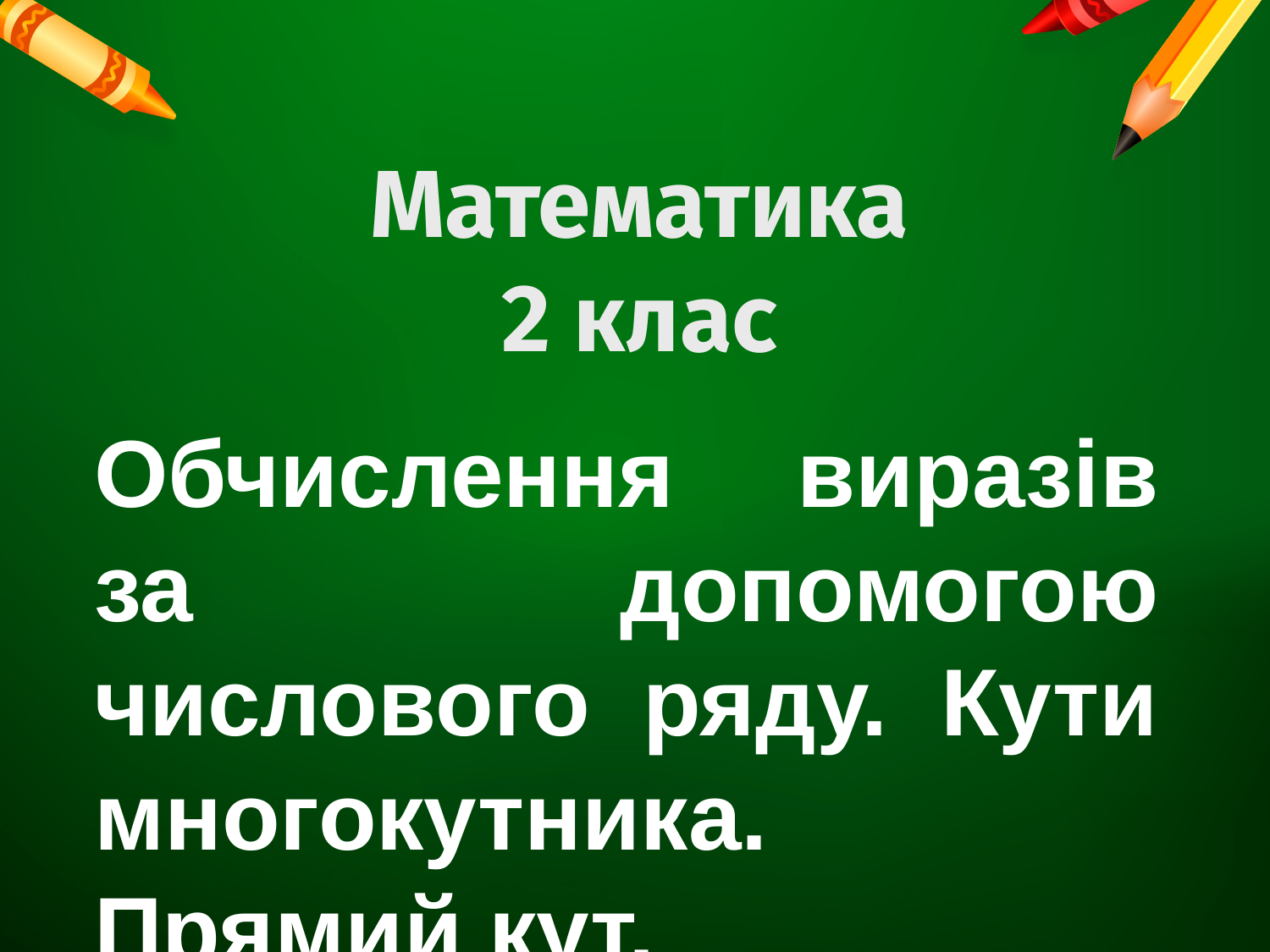

Математика
2 клас
Обчислення виразів за допомогою числового ряду. Кути многокутника. Прямий кут.